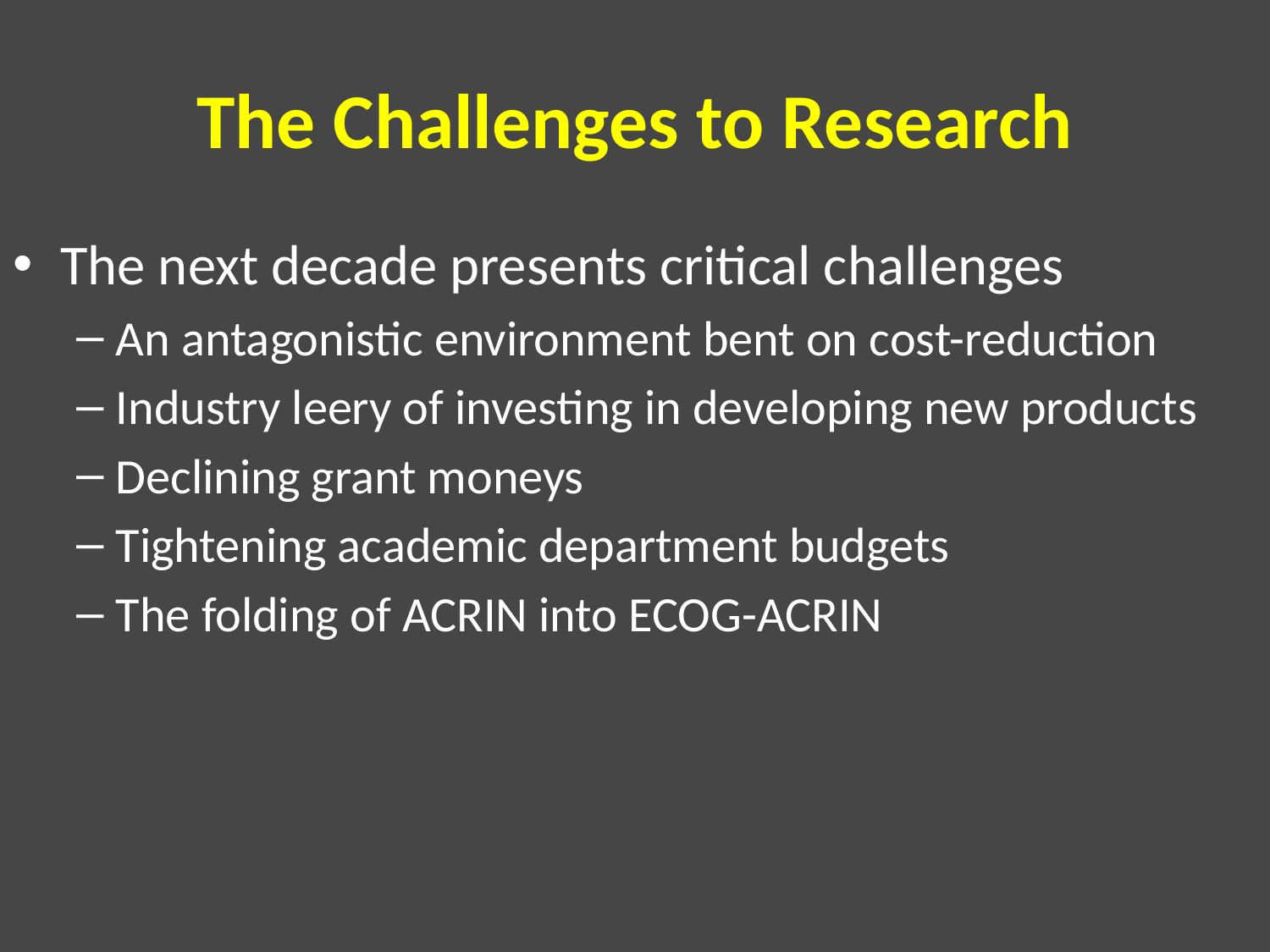

# The Challenges to Research
The next decade presents critical challenges
An antagonistic environment bent on cost-reduction
Industry leery of investing in developing new products
Declining grant moneys
Tightening academic department budgets
The folding of ACRIN into ECOG-ACRIN